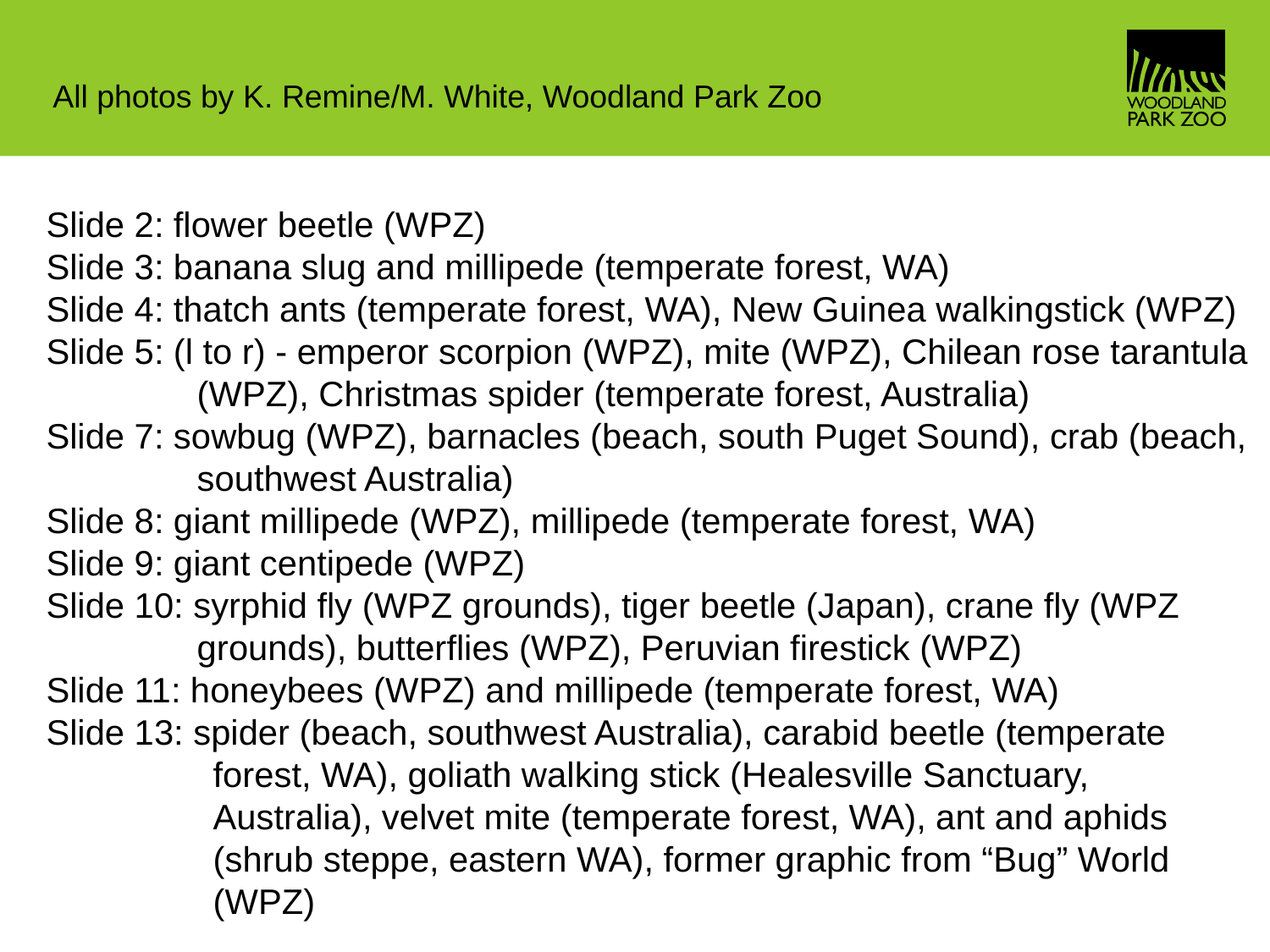

# All photos by K. Remine/M. White, Woodland Park Zoo
Slide 2: flower beetle (WPZ)
Slide 3: banana slug and millipede (temperate forest, WA)
Slide 4: thatch ants (temperate forest, WA), New Guinea walkingstick (WPZ)
Slide 5: (l to r) - emperor scorpion (WPZ), mite (WPZ), Chilean rose tarantula (WPZ), Christmas spider (temperate forest, Australia)
Slide 7: sowbug (WPZ), barnacles (beach, south Puget Sound), crab (beach, southwest Australia)
Slide 8: giant millipede (WPZ), millipede (temperate forest, WA)
Slide 9: giant centipede (WPZ)
Slide 10: syrphid fly (WPZ grounds), tiger beetle (Japan), crane fly (WPZ grounds), butterflies (WPZ), Peruvian firestick (WPZ)
Slide 11: honeybees (WPZ) and millipede (temperate forest, WA)
Slide 13: spider (beach, southwest Australia), carabid beetle (temperate forest, WA), goliath walking stick (Healesville Sanctuary, Australia), velvet mite (temperate forest, WA), ant and aphids (shrub steppe, eastern WA), former graphic from “Bug” World (WPZ)